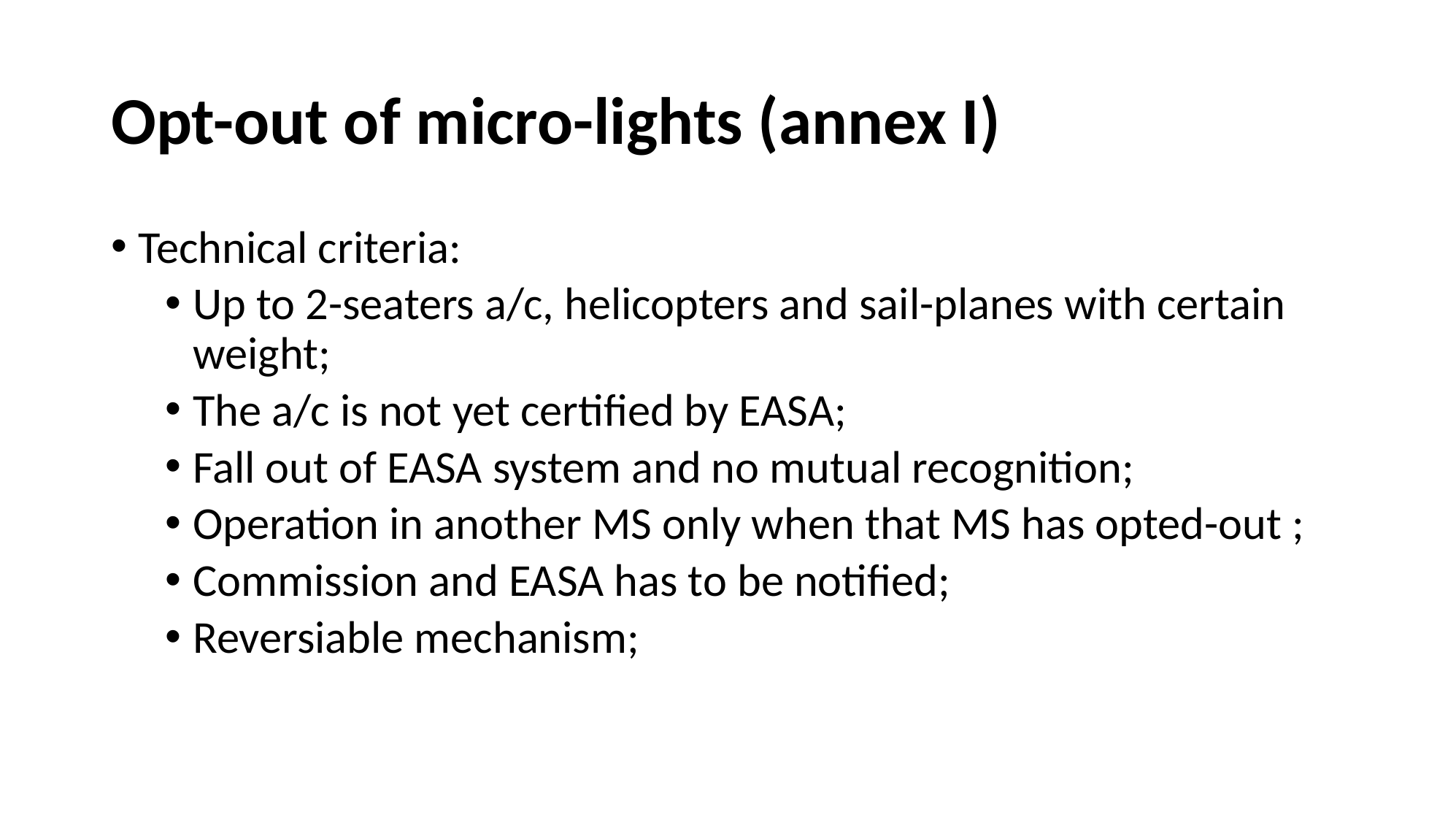

# Opt-out of micro-lights (annex I)
Technical criteria:
Up to 2-seaters a/c, helicopters and sail-planes with certain weight;
The a/c is not yet certified by EASA;
Fall out of EASA system and no mutual recognition;
Operation in another MS only when that MS has opted-out ;
Commission and EASA has to be notified;
Reversiable mechanism;